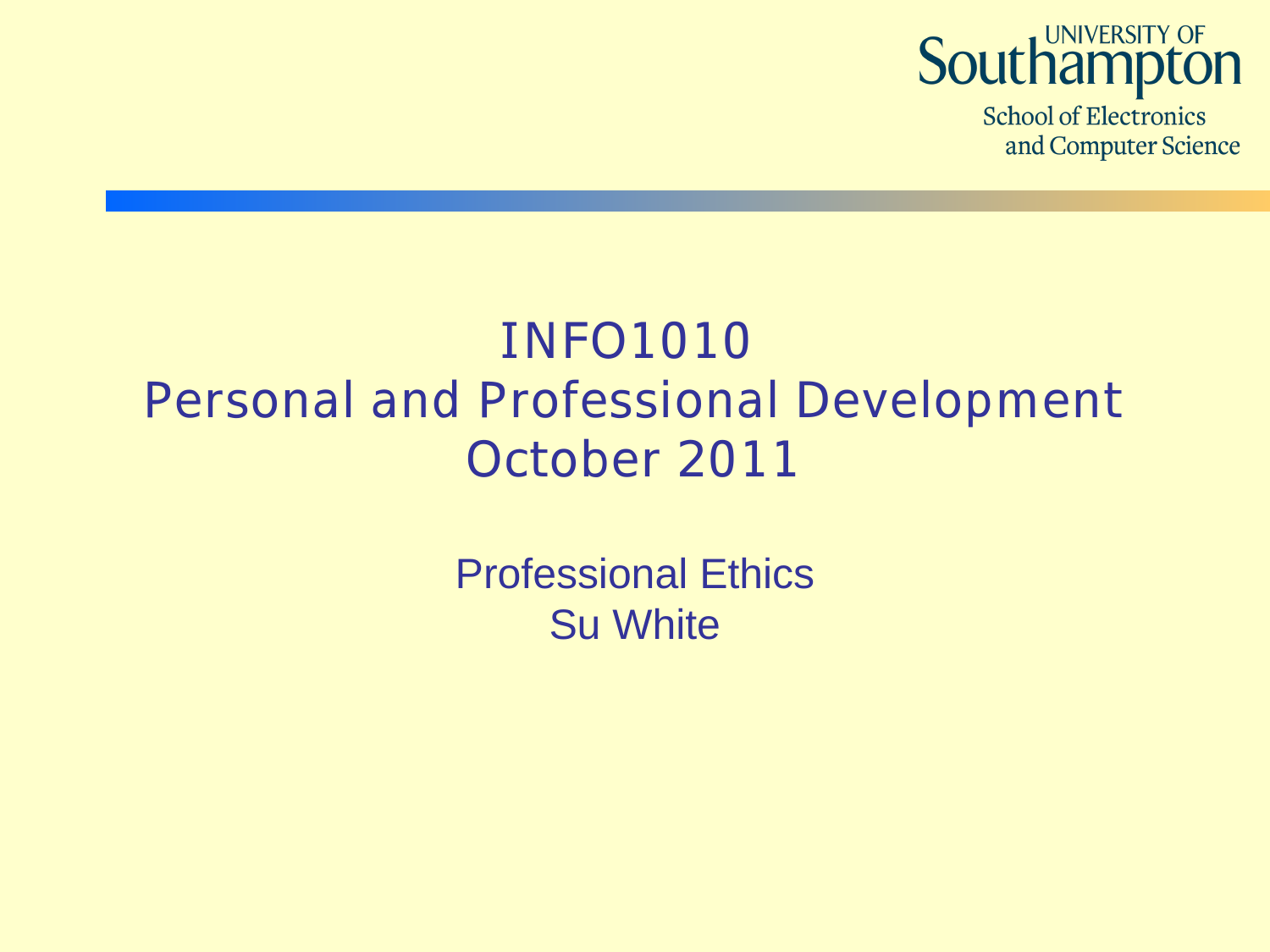

# INFO1010 Personal and Professional Development October 2011
Professional Ethics
Su White